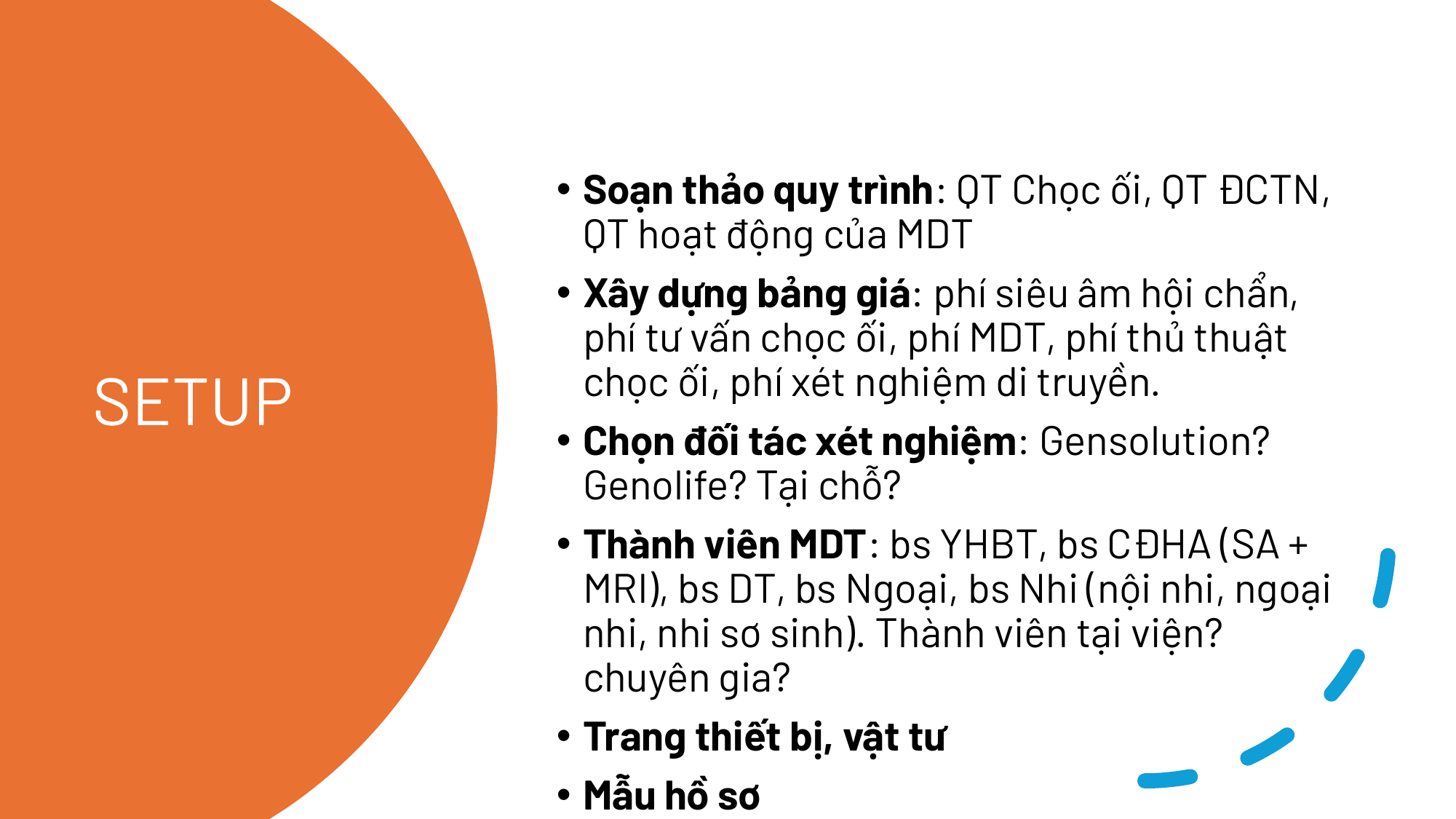

# SETUP
Soạn thảo quy trình: QT Chọc ối, QT ĐCTN, QT hoạt động của MDT
Xây dựng bảng giá: phí siêu âm hội chẩn, phí tư vấn chọc ối, phí MDT, phí thủ thuật chọc ối, phí xét nghiệm di truyền.
Chọn đối tác xét nghiệm: Gensolution? Genolife? Tại chỗ?
Thành viên MDT: bs YHBT, bs CĐHA (SA + MRI), bs DT, bs Ngoại, bs Nhi (nội nhi, ngoại nhi, nhi sơ sinh). Thành viên tại viện? chuyên gia?
Trang thiết bị, vật tư
Mẫu hồ sơ